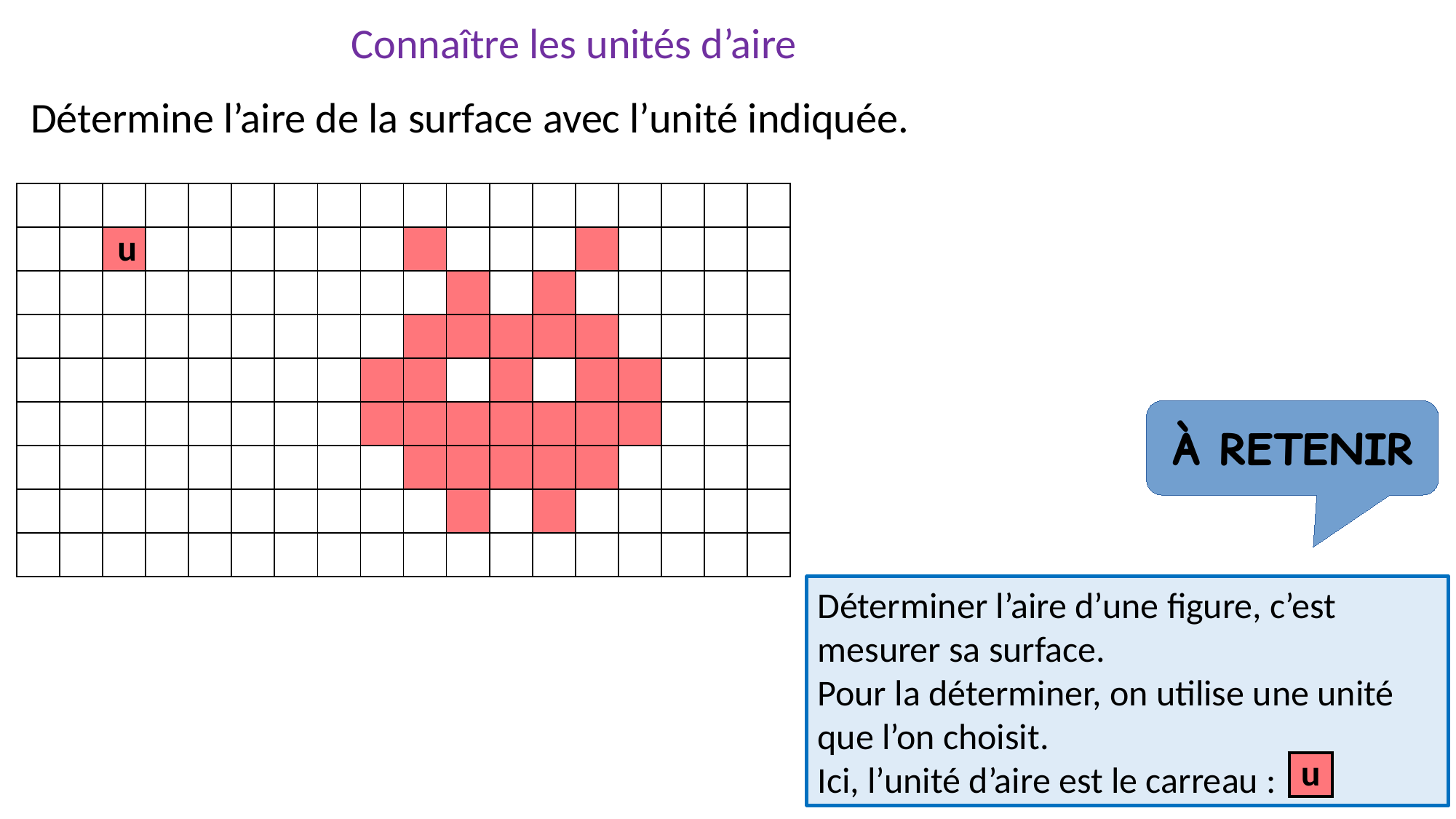

Connaître les unités d’aire
Détermine l’aire de la surface avec l’unité indiquée.
|  |  |  |  |  |  |  |  |  |  |  |  |  |  |  |  |  |  |
| --- | --- | --- | --- | --- | --- | --- | --- | --- | --- | --- | --- | --- | --- | --- | --- | --- | --- |
|  |  |  |  |  |  |  |  |  |  |  |  |  |  |  |  |  |  |
|  |  |  |  |  |  |  |  |  |  |  |  |  |  |  |  |  |  |
|  |  |  |  |  |  |  |  |  |  |  |  |  |  |  |  |  |  |
|  |  |  |  |  |  |  |  |  |  |  |  |  |  |  |  |  |  |
|  |  |  |  |  |  |  |  |  |  |  |  |  |  |  |  |  |  |
|  |  |  |  |  |  |  |  |  |  |  |  |  |  |  |  |  |  |
|  |  |  |  |  |  |  |  |  |  |  |  |  |  |  |  |  |  |
|  |  |  |  |  |  |  |  |  |  |  |  |  |  |  |  |  |  |
 u
À RETENIR
Déterminer l’aire d’une figure, c’est mesurer sa surface.
Pour la déterminer, on utilise une unité que l’on choisit.
Ici, l’unité d’aire est le carreau :
u
|  |
| --- |